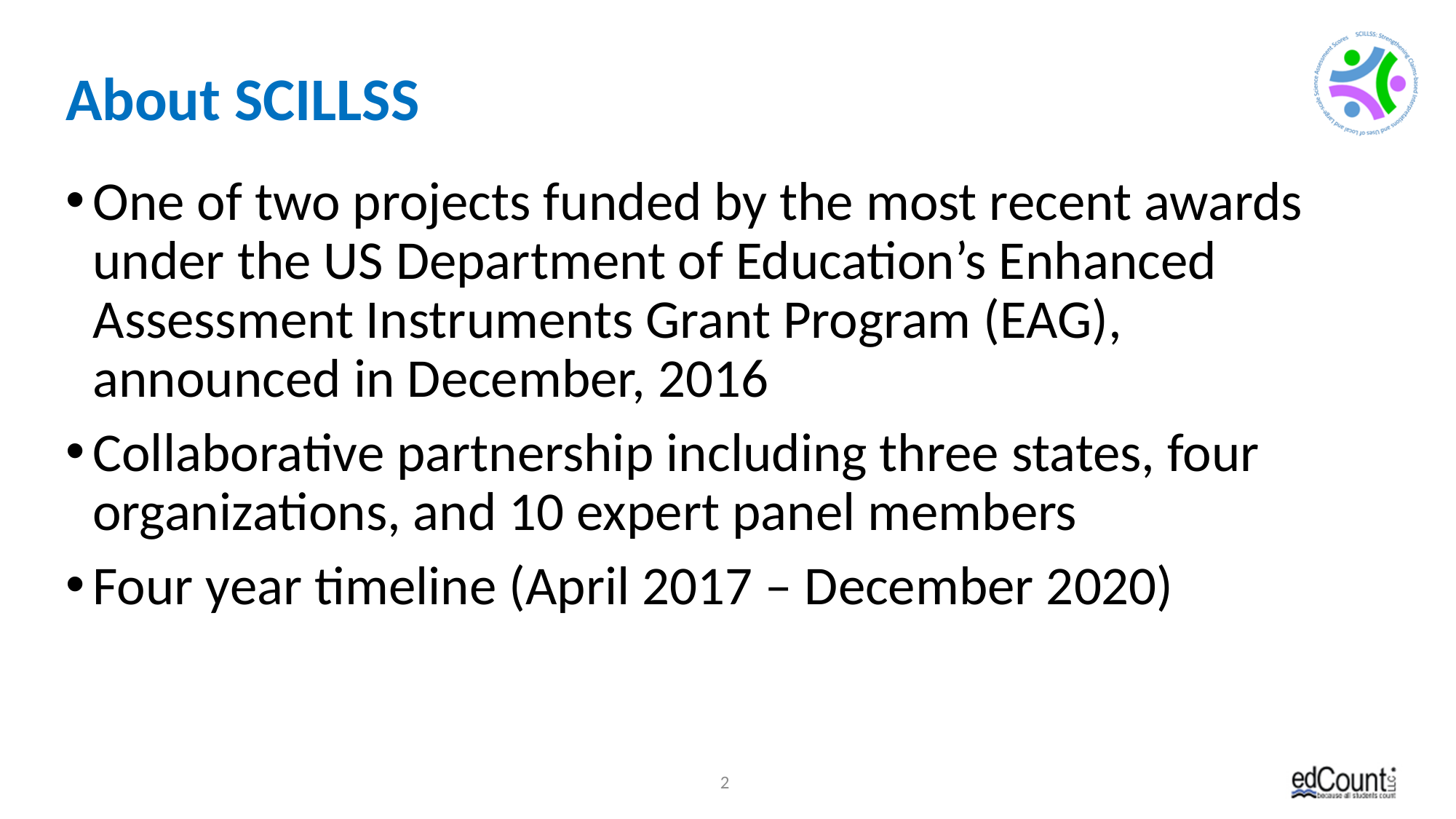

# About SCILLSS
One of two projects funded by the most recent awards under the US Department of Education’s Enhanced Assessment Instruments Grant Program (EAG), announced in December, 2016
Collaborative partnership including three states, four organizations, and 10 expert panel members
Four year timeline (April 2017 – December 2020)

2